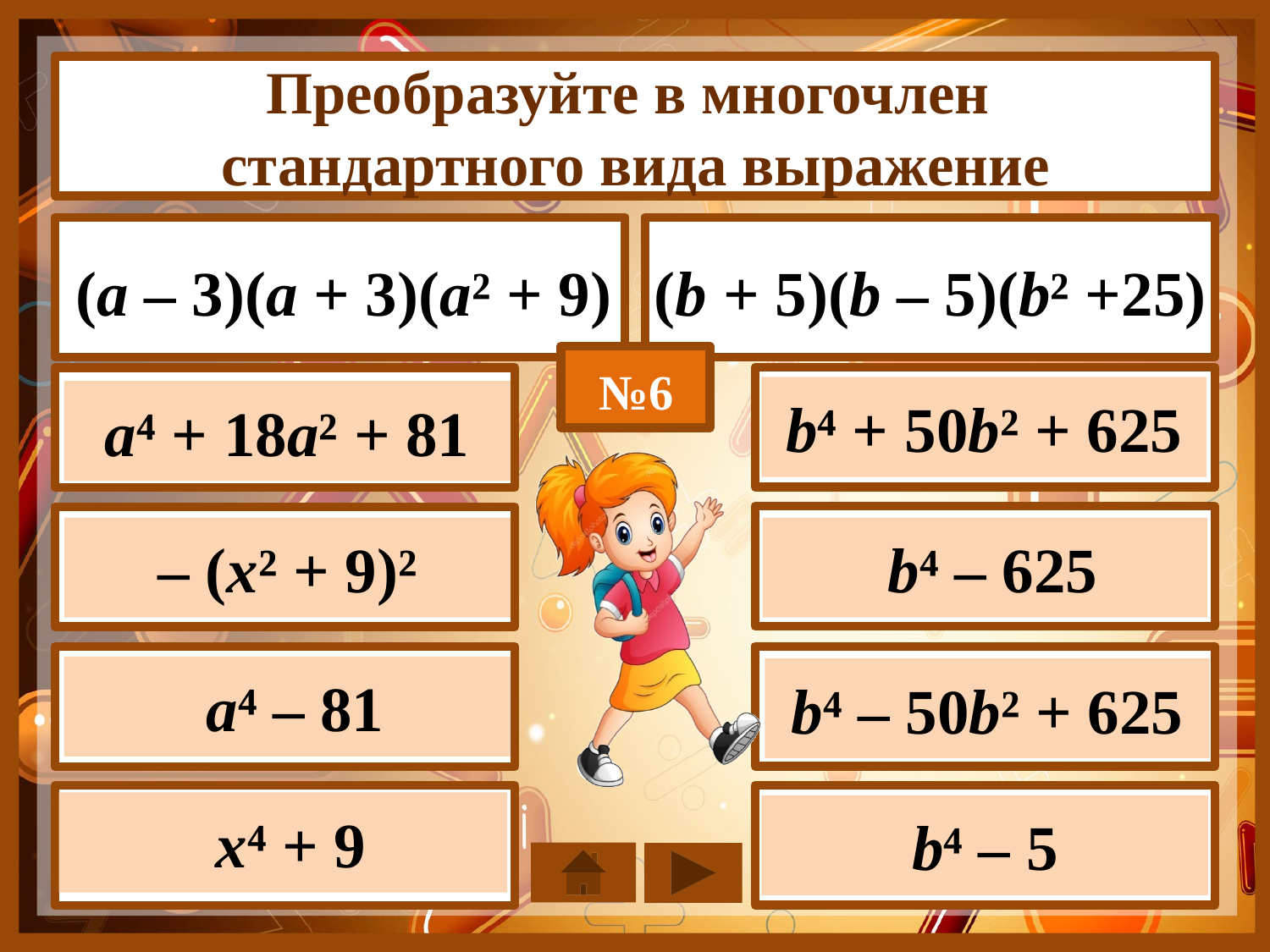

Преобразуйте в многочлен
стандартного вида выражение
(а – 3)(а + 3)(а² + 9)
(b + 5)(b – 5)(b² +25)
№6
b⁴ + 50b² + 625
а⁴ + 18а² + 81
– (х² + 9)²
 b⁴ – 625
 а⁴ – 81
b⁴ – 50b² + 625
 х⁴ + 9
b⁴ – 5